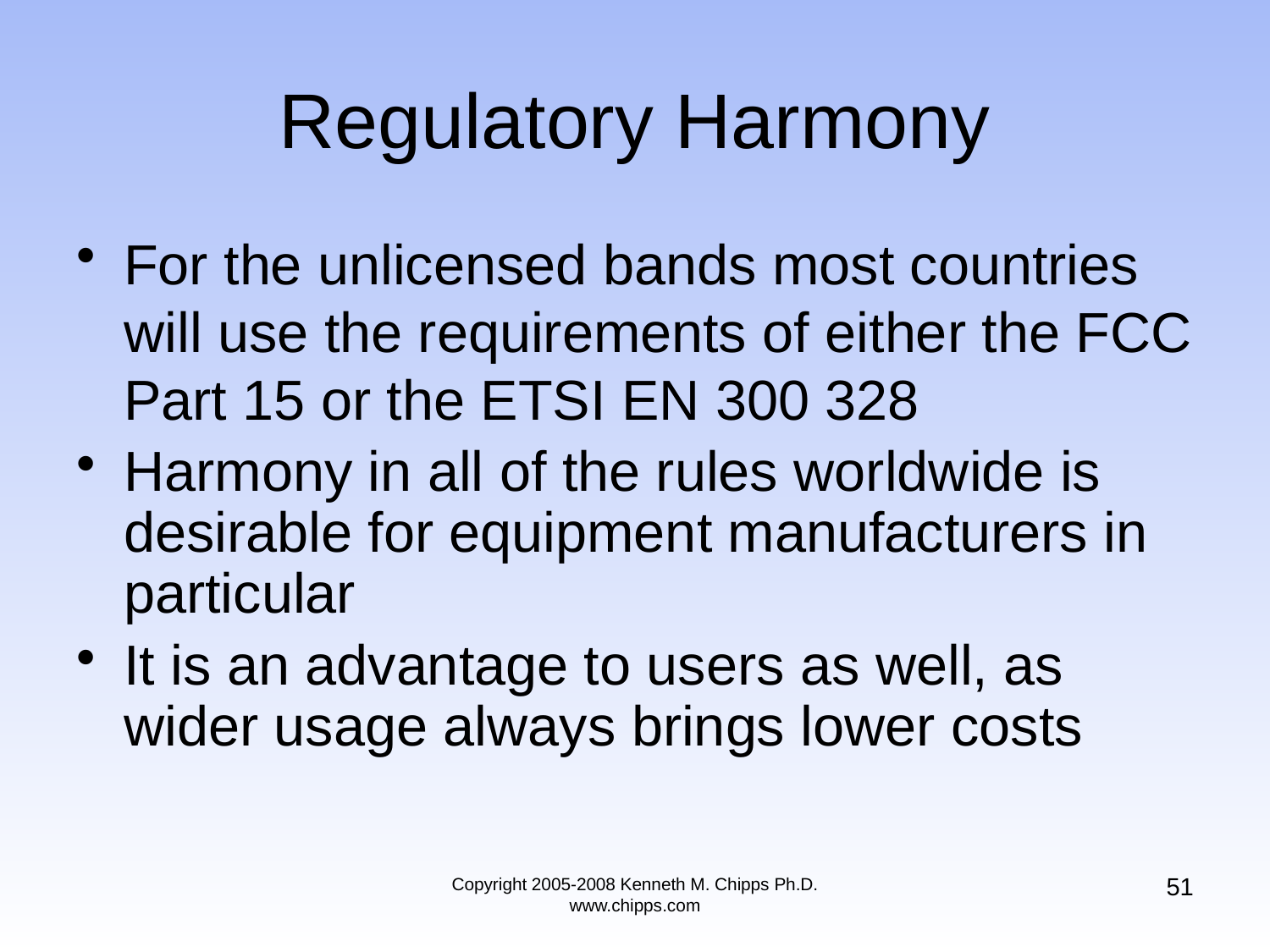

# Regulatory Harmony
For the unlicensed bands most countries will use the requirements of either the FCC Part 15 or the ETSI EN 300 328
Harmony in all of the rules worldwide is desirable for equipment manufacturers in particular
It is an advantage to users as well, as wider usage always brings lower costs
51
Copyright 2005-2008 Kenneth M. Chipps Ph.D. www.chipps.com